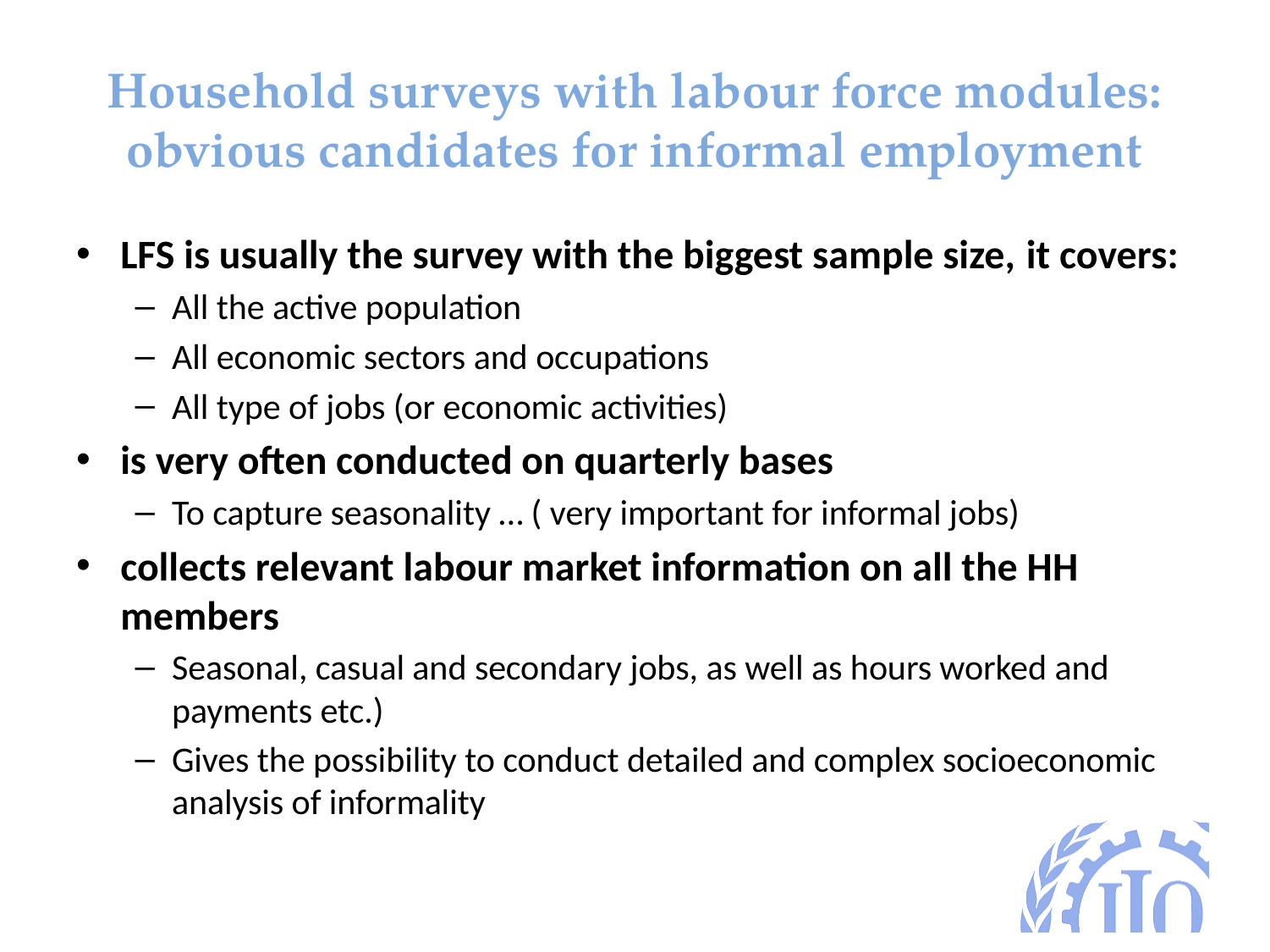

# Household surveys with labour force modules: obvious candidates for informal employment
LFS is usually the survey with the biggest sample size, it covers:
All the active population
All economic sectors and occupations
All type of jobs (or economic activities)
is very often conducted on quarterly bases
To capture seasonality … ( very important for informal jobs)
collects relevant labour market information on all the HH members
Seasonal, casual and secondary jobs, as well as hours worked and payments etc.)
Gives the possibility to conduct detailed and complex socioeconomic analysis of informality